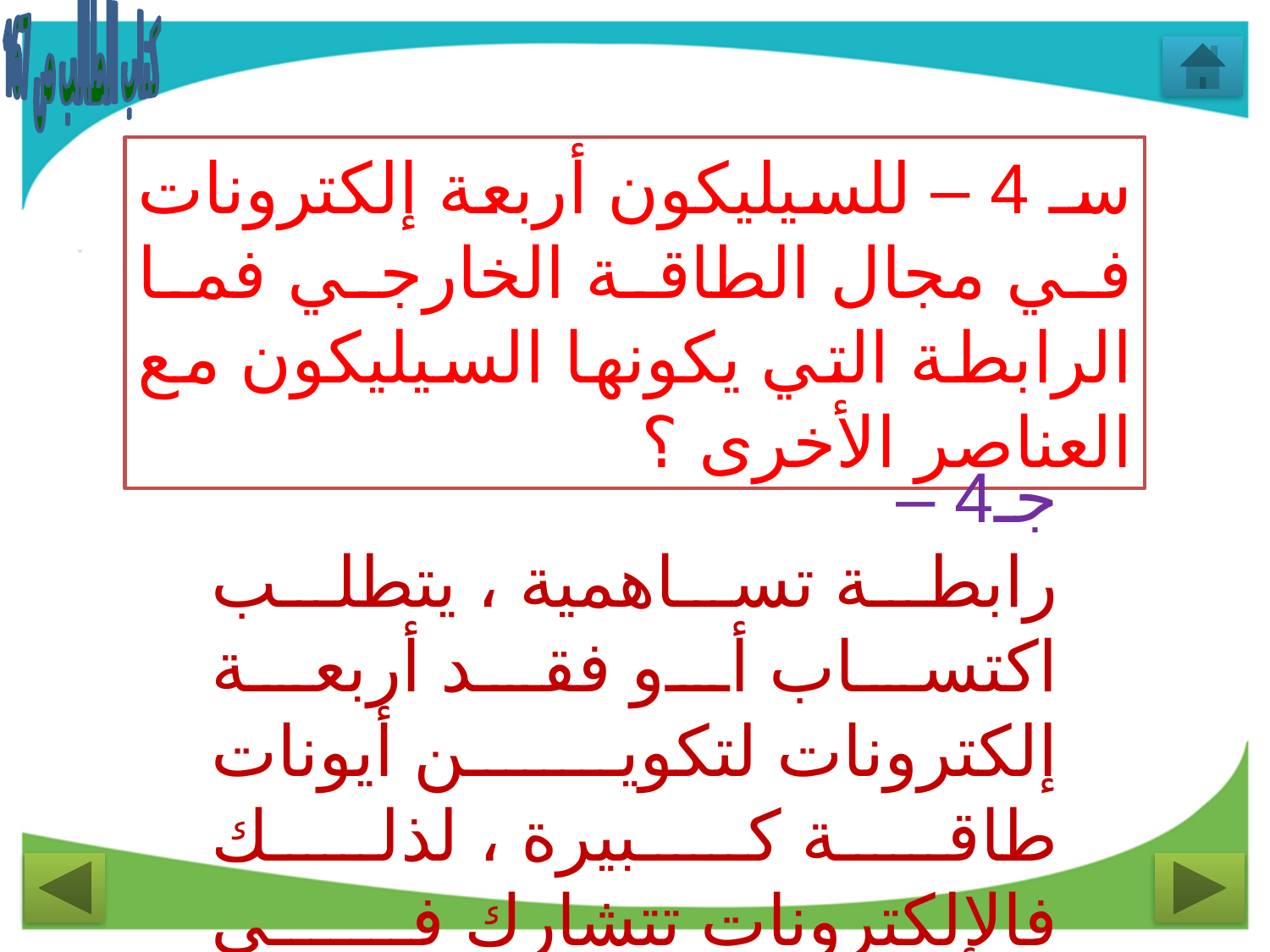

كتاب الطالب ص 167

سـ 4 – للسيليكون أربعة إلكترونات في مجال الطاقة الخارجي فما الرابطة التي يكونها السيليكون مع العناصر الأخرى ؟
جـ4 –
رابطة تساهمية ، يتطلب اكتساب أو فقد أربعة إلكترونات لتكوين أيونات طاقة كبيرة ، لذلك فالإلكترونات تتشارك في رابطة تساهمية .